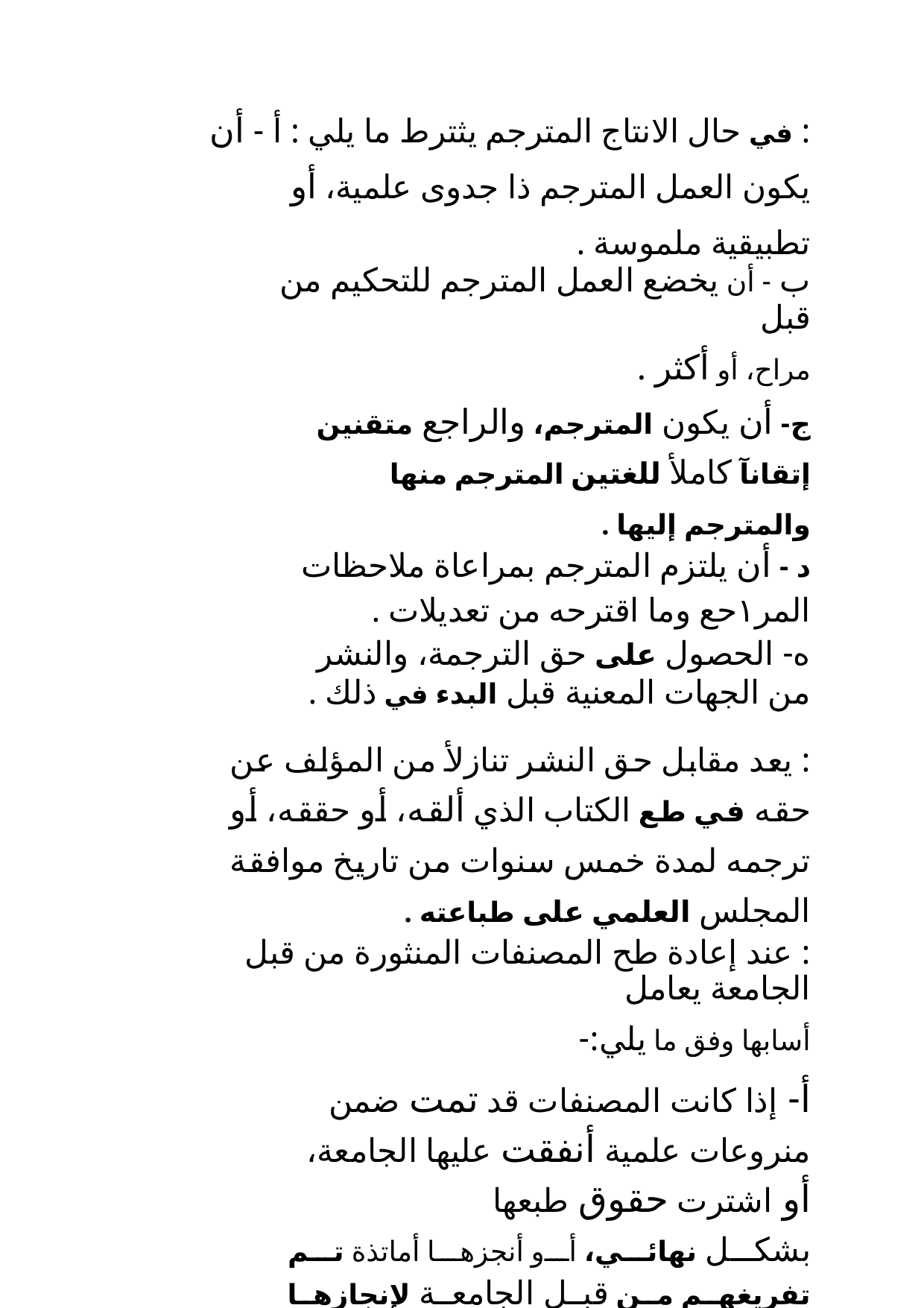

: في حال الانتاج المترجم يثترط ما يلي : أ - أن يكون العمل المترجم ذا جدوى علمية، أو تطبيقية ملموسة .
ب - أن يخضع العمل المترجم للتحكيم من قبل
مراح، أو أكثر .
ج- أن يكون المترجم، والراجع متقنين إتقانآ كاملأ للغتين المترجم منها والمترجم إليها .
د - أن يلتزم المترجم بمراعاة ملاحظات المر١حع وما اقترحه من تعديلات .
ه- الحصول على حق الترجمة، والنشر من الجهات المعنية قبل البدء في ذلك .
: يعد مقابل حق النشر تنازلأ من المؤلف عن حقه في طع الكتاب الذي ألقه، أو حققه، أو ترجمه لمدة خمس سنوات من تاريخ موافقة المجلس العلمي على طباعته .
: عند إعادة طح المصنفات المنثورة من قبل الجامعة يعامل
أسابها وفق ما يلي:-
أ- إذا كانت المصنفات قد تمت ضمن منروعات علمية أنفقت عليها الجامعة، أو اشترت حقوق طبعها
بشكل نهائي، أو أنجزها أماتذة تم تفريغهم من قبل الجامعة لإنجازها فليس لأصحابها أي حقوق مالية جديدة عند إعادة الطع .